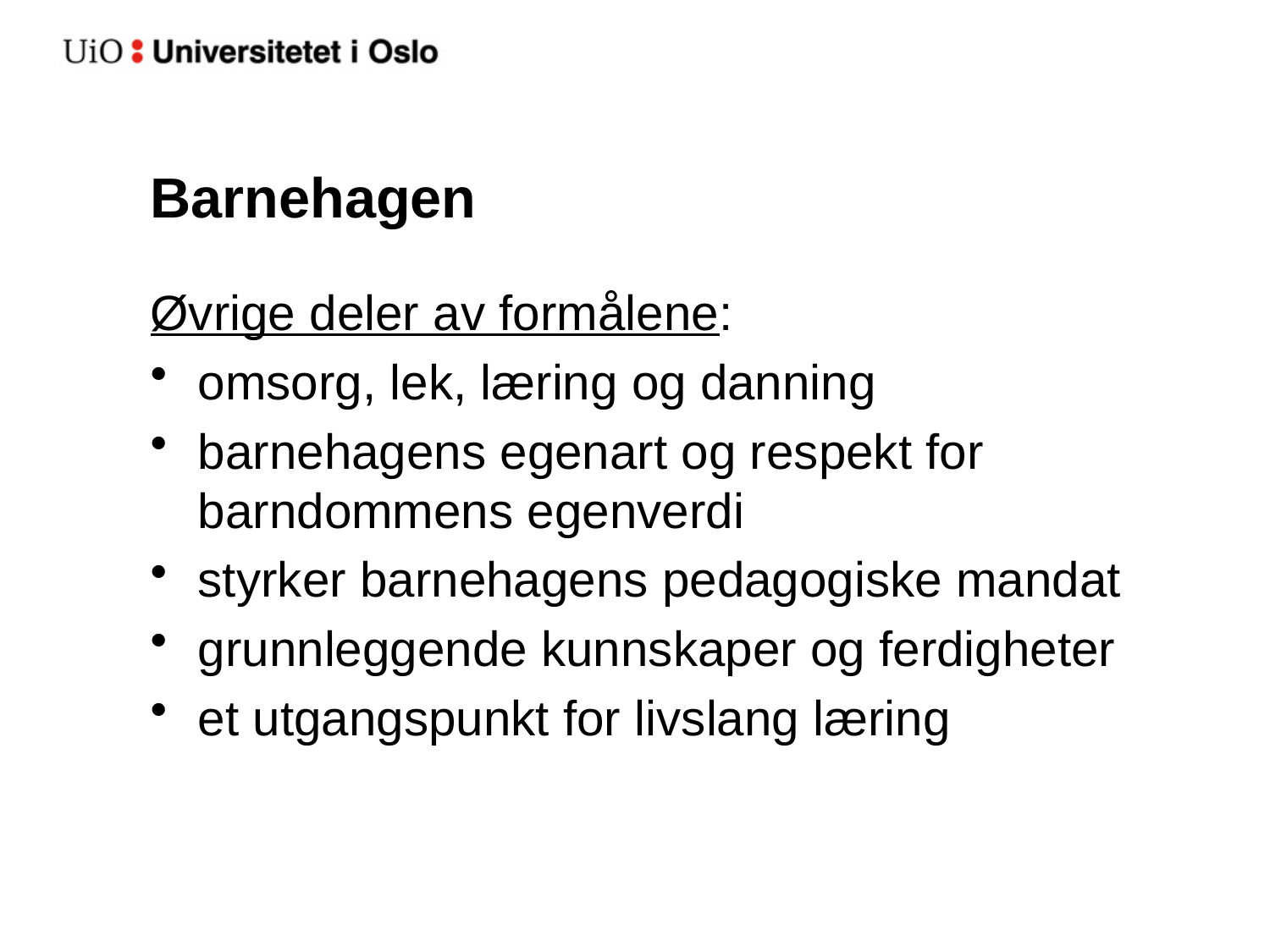

# Barnehagen
Øvrige deler av formålene:
omsorg, lek, læring og danning
barnehagens egenart og respekt for barndommens egenverdi
styrker barnehagens pedagogiske mandat
grunnleggende kunnskaper og ferdigheter
et utgangspunkt for livslang læring